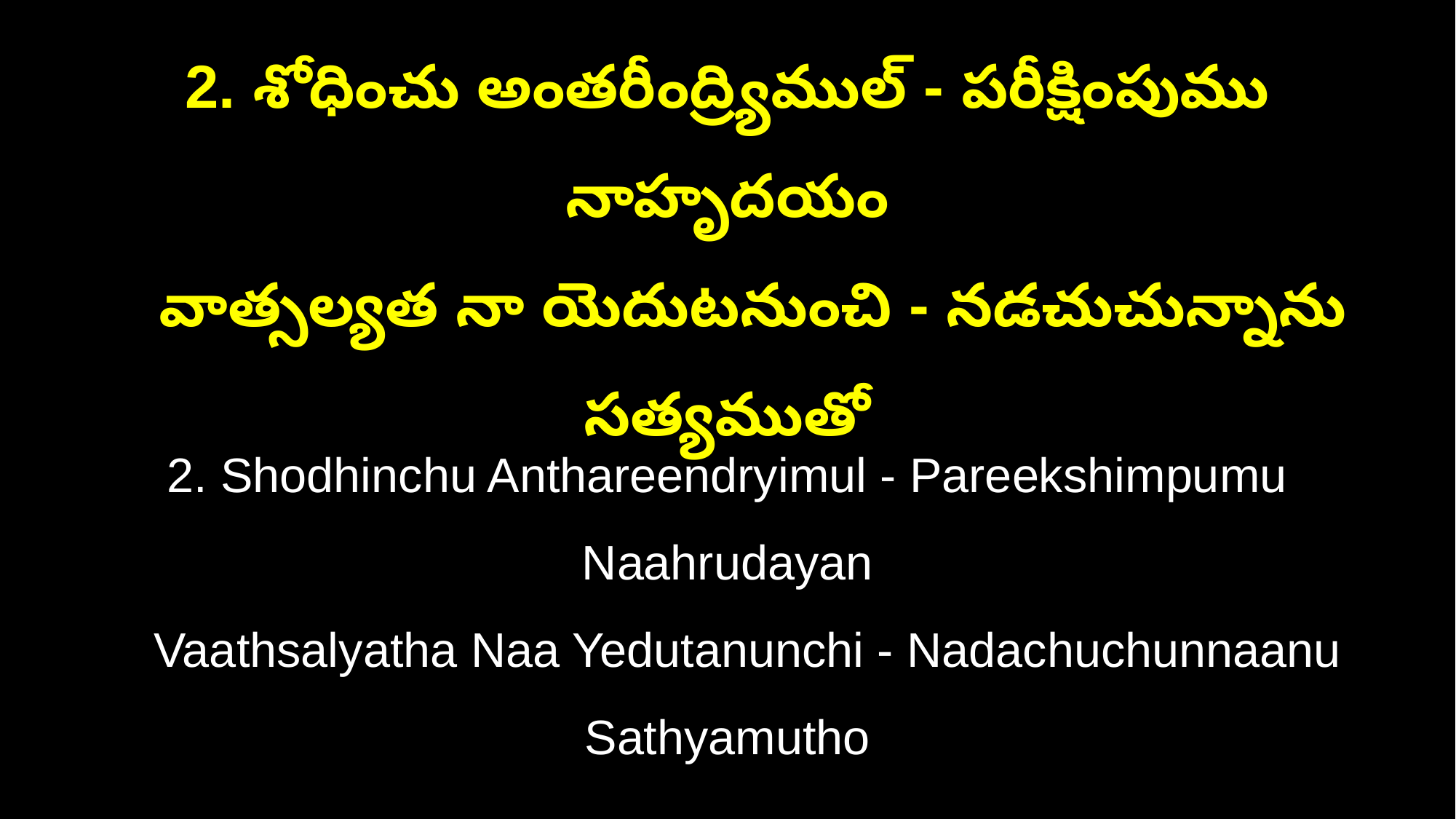

2. శోధించు అంతరీంద్ర్యిముల్ - పరీక్షింపుము నాహృదయం
   వాత్సల్యత నా యెదుటనుంచి - నడచుచున్నాను సత్యముతో
2. Shodhinchu Anthareendryimul - Pareekshimpumu Naahrudayan
   Vaathsalyatha Naa Yedutanunchi - Nadachuchunnaanu Sathyamutho